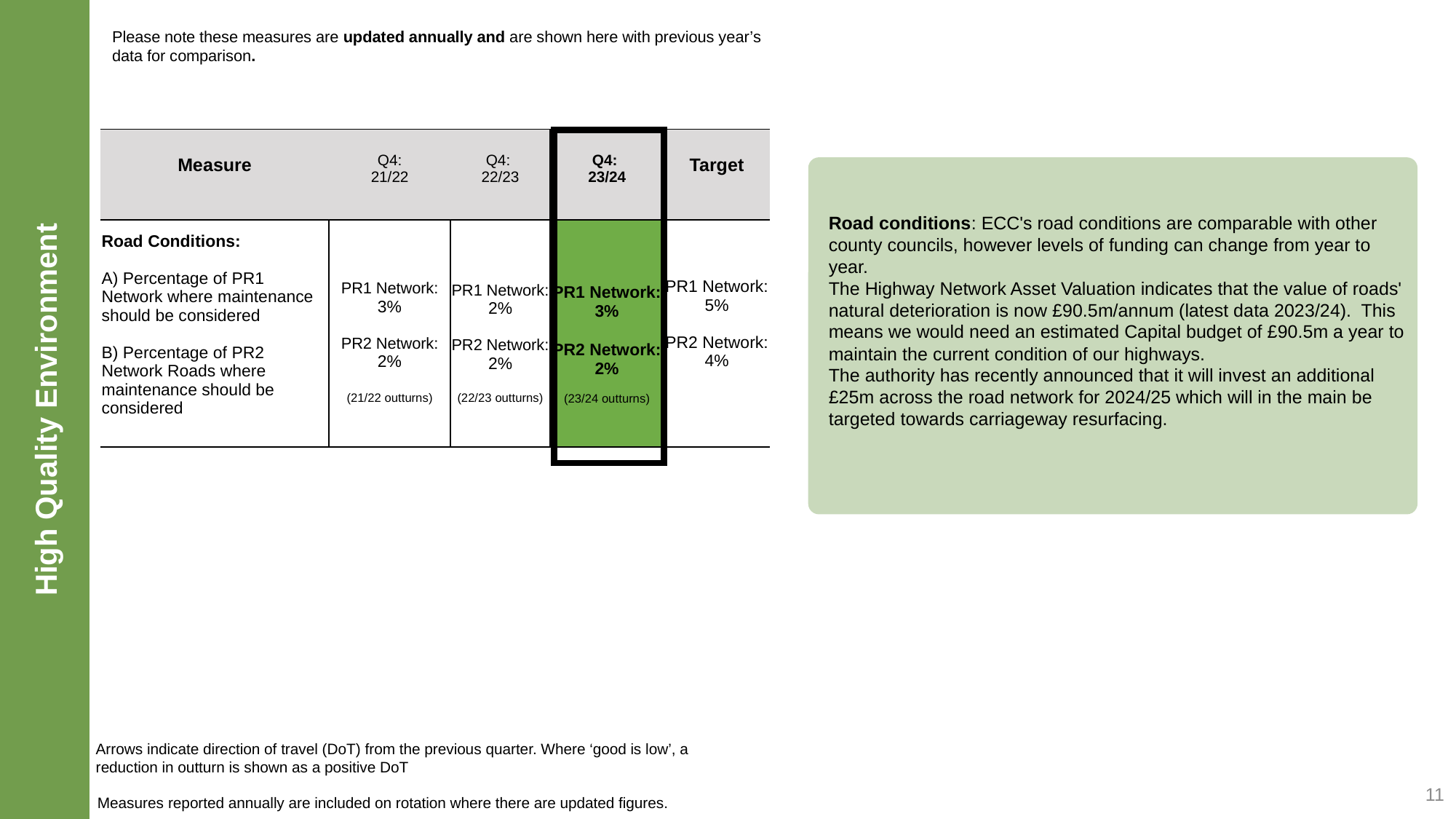

Please note these measures are updated annually and are shown here with previous year’s data for comparison.

| Measure | Q4: 21/22 | Q4: 22/23 | Q4: 23/24 | Target |
| --- | --- | --- | --- | --- |
| Road Conditions: A) Percentage of PR1 Network where maintenance should be considered B) Percentage of PR2 Network Roads where maintenance should be considered | PR1 Network: 3% PR2 Network: 2% (21/22 outturns) | PR1 Network: 2% PR2 Network: 2% (22/23 outturns) | PR1 Network: 3% PR2 Network: 2% (23/24 outturns) | PR1 Network: 5% PR2 Network: 4% |
|  |
| --- |

Road conditions: ECC's road conditions are comparable with other county councils, however levels of funding can change from year to year.
The Highway Network Asset Valuation indicates that the value of roads' natural deterioration is now £90.5m/annum (latest data 2023/24).  This means we would need an estimated Capital budget of £90.5m a year to maintain the current condition of our highways.
The authority has recently announced that it will invest an additional £25m across the road network for 2024/25 which will in the main be targeted towards carriageway resurfacing.

High Quality Environment
Arrows indicate direction of travel (DoT) from the previous quarter. Where ‘good is low’, a reduction in outturn is shown as a positive DoT

11
Measures reported annually are included on rotation where there are updated figures.